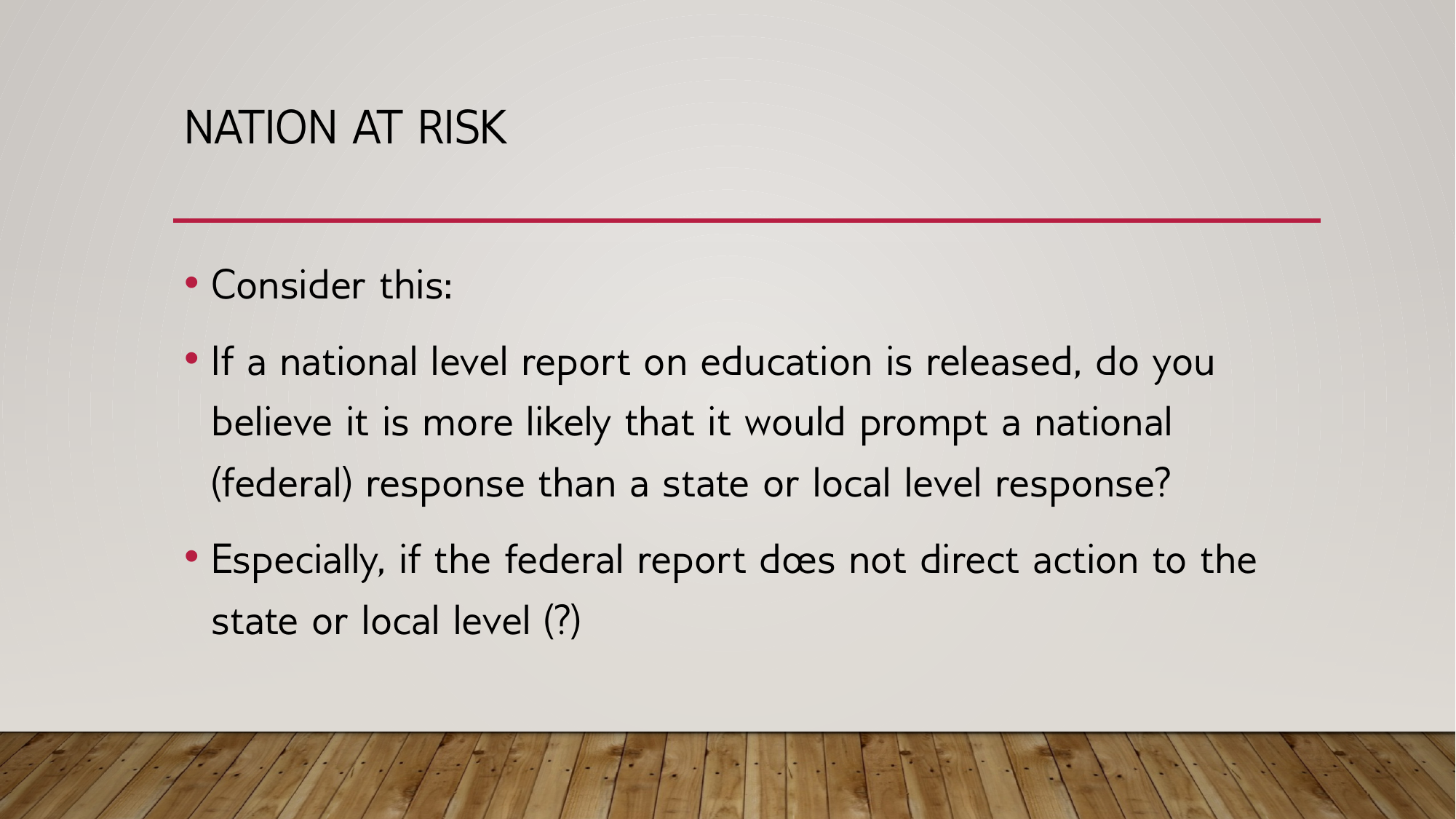

# Nation at risk
Consider this:
If a national level report on education is released, do you believe it is more likely that it would prompt a national (federal) response than a state or local level response?
Especially, if the federal report does not direct action to the state or local level (?)